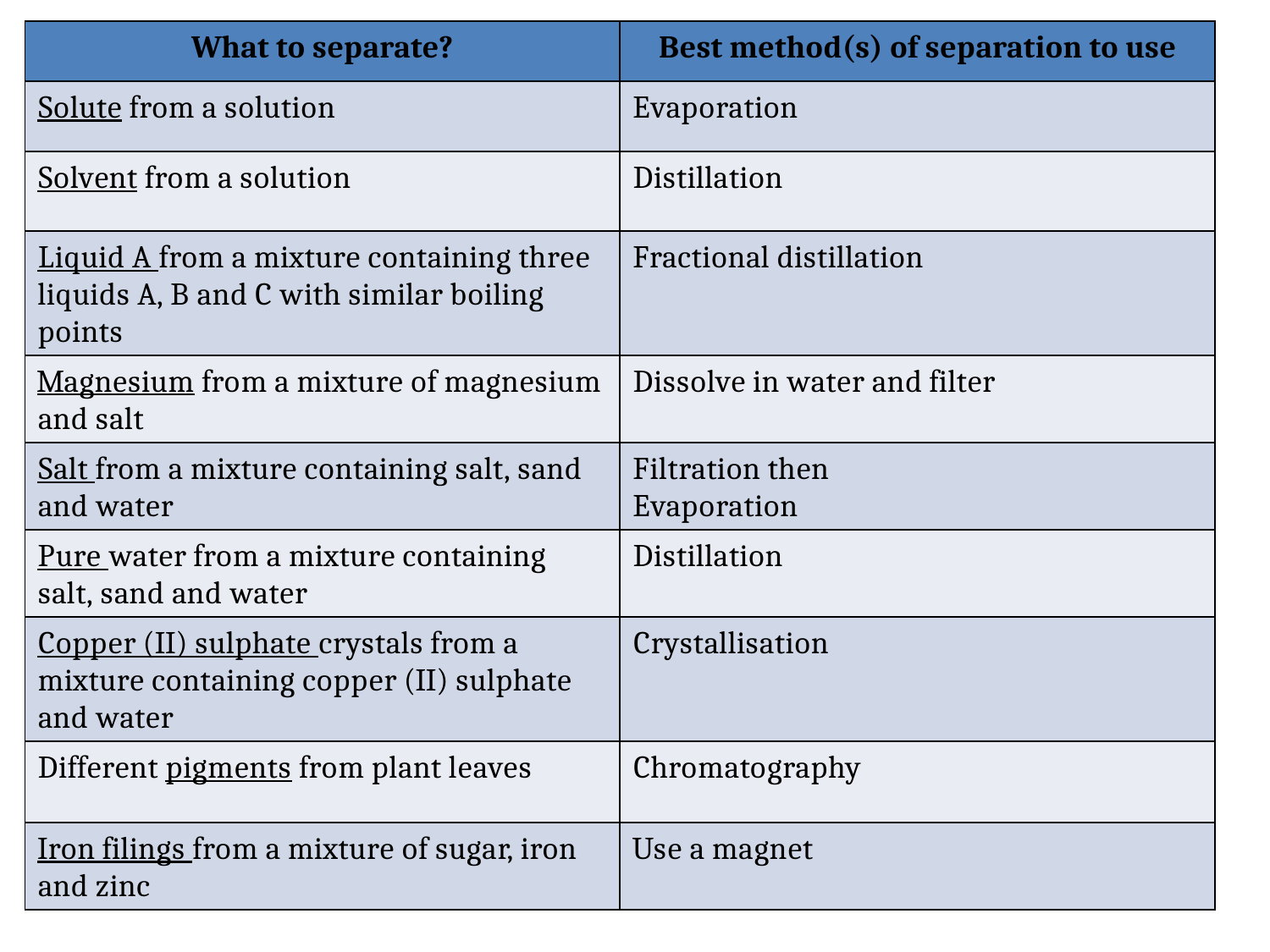

| What to separate? | Best method(s) of separation to use |
| --- | --- |
| Solute from a solution | Evaporation |
| Solvent from a solution | Distillation |
| Liquid A from a mixture containing three liquids A, B and C with similar boiling points | Fractional distillation |
| Magnesium from a mixture of magnesium and salt | Dissolve in water and filter |
| Salt from a mixture containing salt, sand and water | Filtration then Evaporation |
| Pure water from a mixture containing salt, sand and water | Distillation |
| Copper (II) sulphate crystals from a mixture containing copper (II) sulphate and water | Crystallisation |
| Different pigments from plant leaves | Chromatography |
| Iron filings from a mixture of sugar, iron and zinc | Use a magnet |